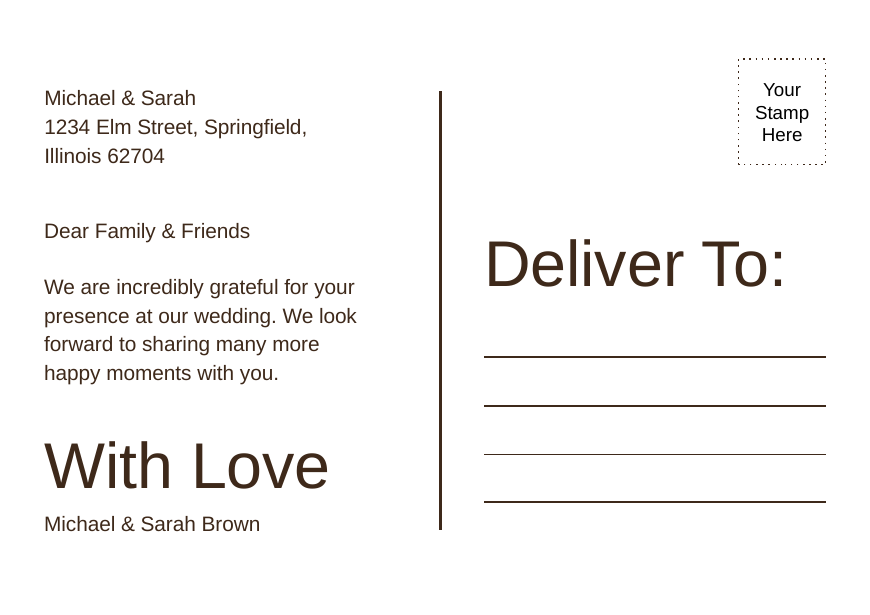

Your Stamp Here
Michael & Sarah
1234 Elm Street, Springfield, Illinois 62704

Dear Family & Friends
Deliver To:
We are incredibly grateful for your presence at our wedding. We look forward to sharing many more happy moments with you.

With Love
Michael & Sarah Brown